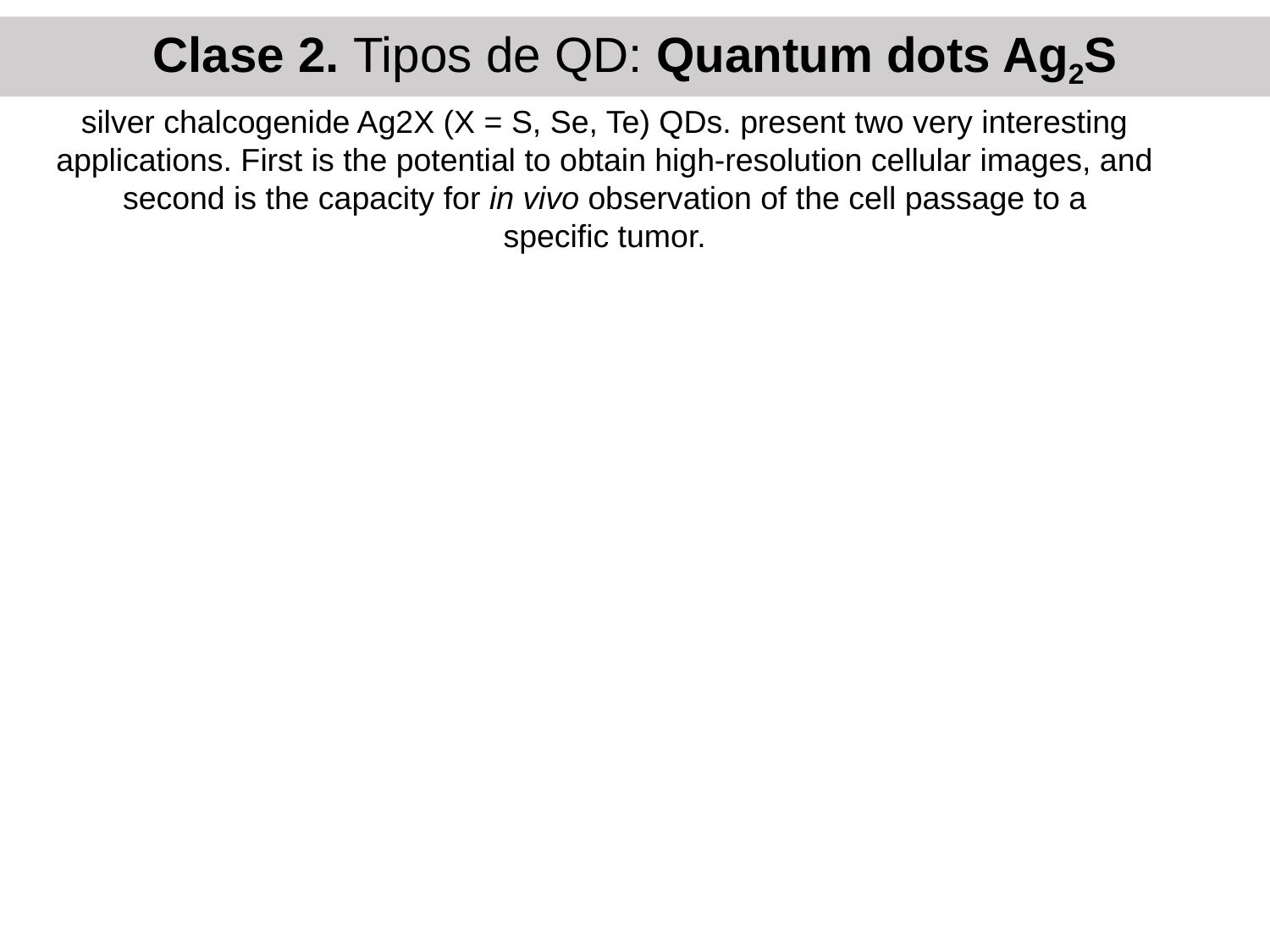

Clase 2. Tipos de QD: Quantum dots Ag2S
silver chalcogenide Ag2X (X = S, Se, Te) QDs. present two very interesting applications. First is the potential to obtain high-resolution cellular images, and second is the capacity for in vivo observation of the cell passage to a
specific tumor.